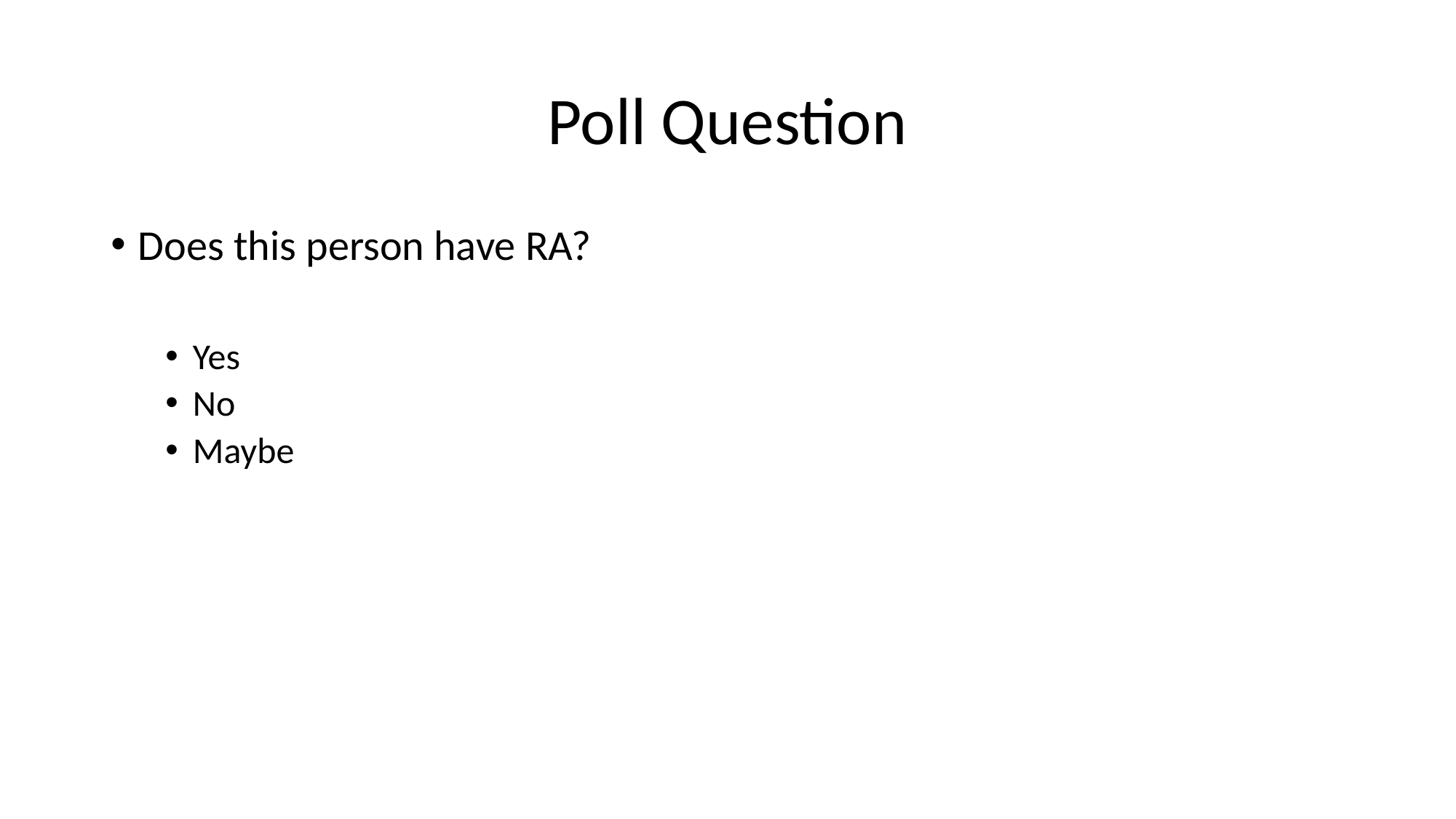

# Poll Question
Does this person have RA?

Yes
No
Maybe